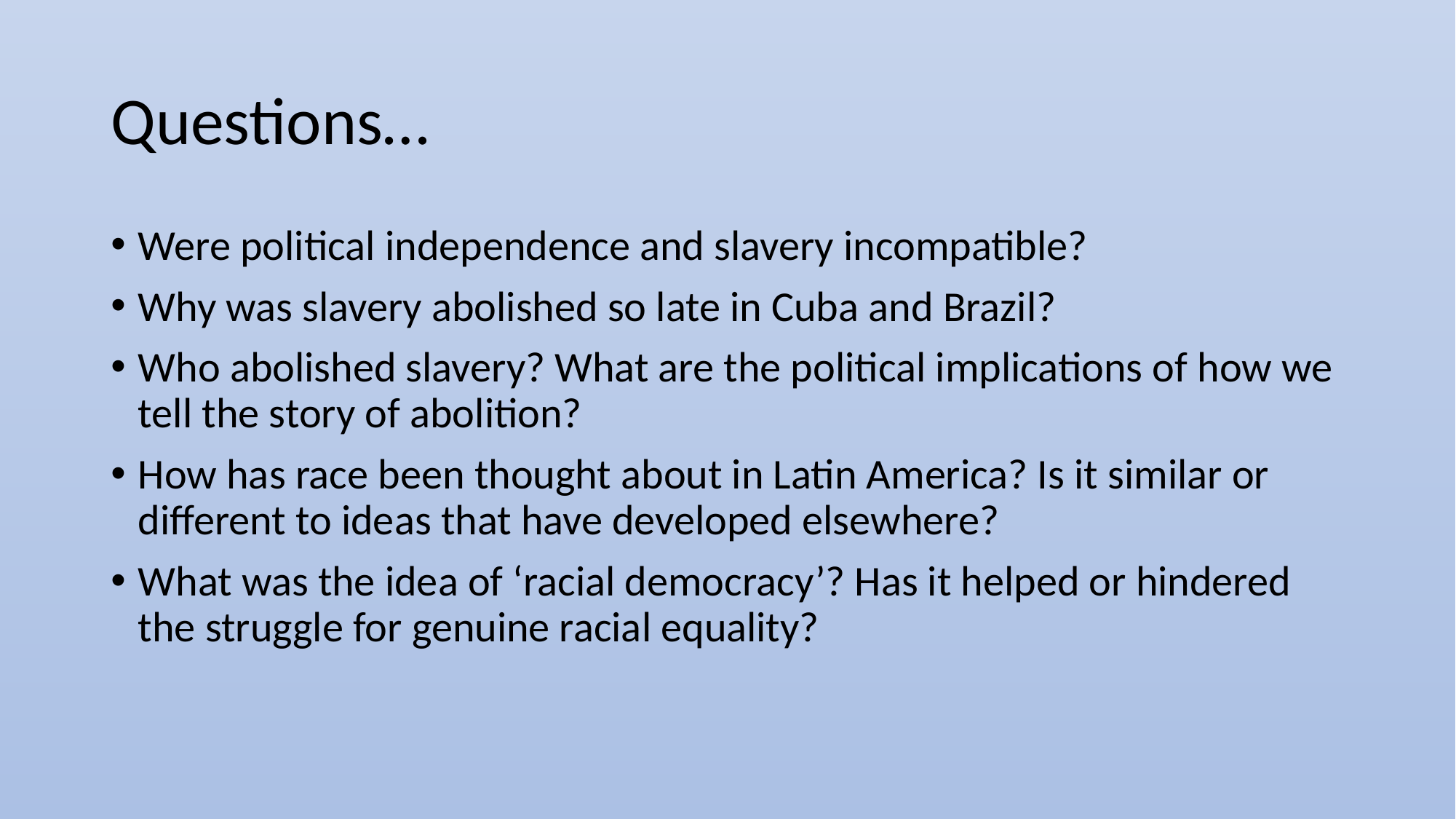

# Questions…
Were political independence and slavery incompatible?
Why was slavery abolished so late in Cuba and Brazil?
Who abolished slavery? What are the political implications of how we tell the story of abolition?
How has race been thought about in Latin America? Is it similar or different to ideas that have developed elsewhere?
What was the idea of ‘racial democracy’? Has it helped or hindered the struggle for genuine racial equality?